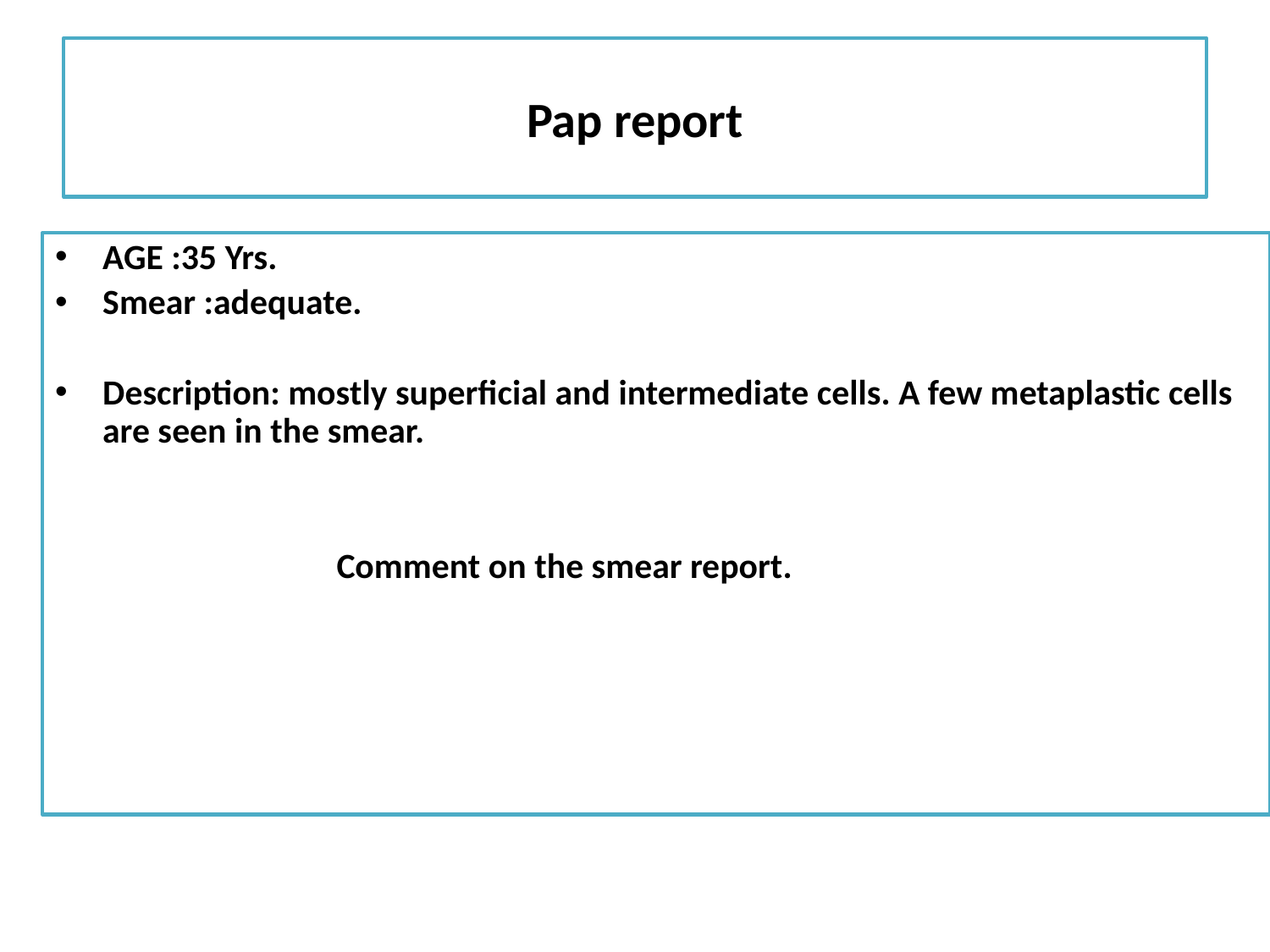

# Pap report
AGE :35 Yrs.
Smear :adequate.

Description: mostly superficial and intermediate cells. A few metaplastic cells are seen in the smear.

                                   Comment on the smear report.